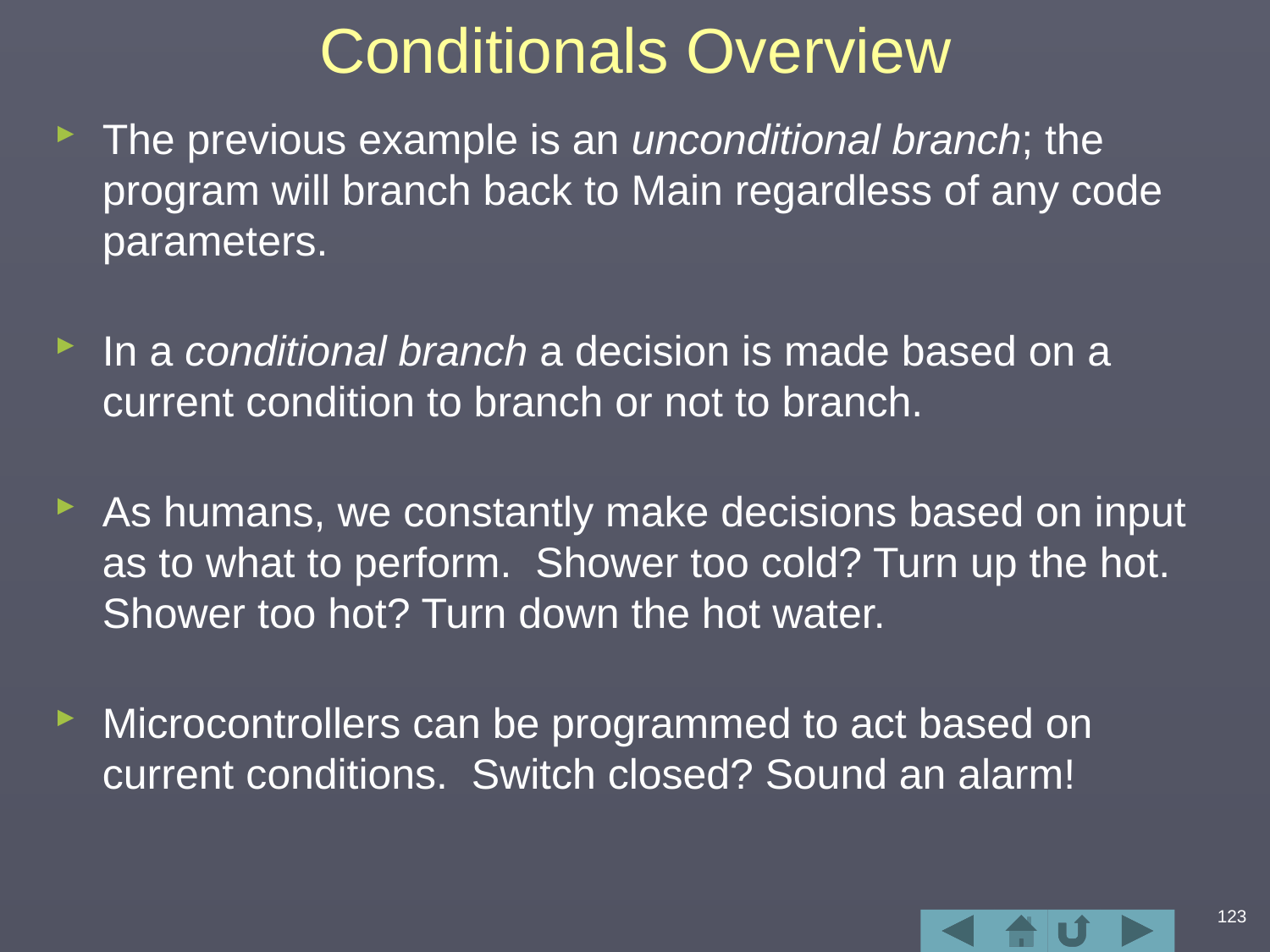

# Conditionals Overview
The previous example is an unconditional branch; the program will branch back to Main regardless of any code parameters.
In a conditional branch a decision is made based on a current condition to branch or not to branch.
As humans, we constantly make decisions based on input as to what to perform.  Shower too cold? Turn up the hot.  Shower too hot? Turn down the hot water.
Microcontrollers can be programmed to act based on current conditions.  Switch closed? Sound an alarm!
123